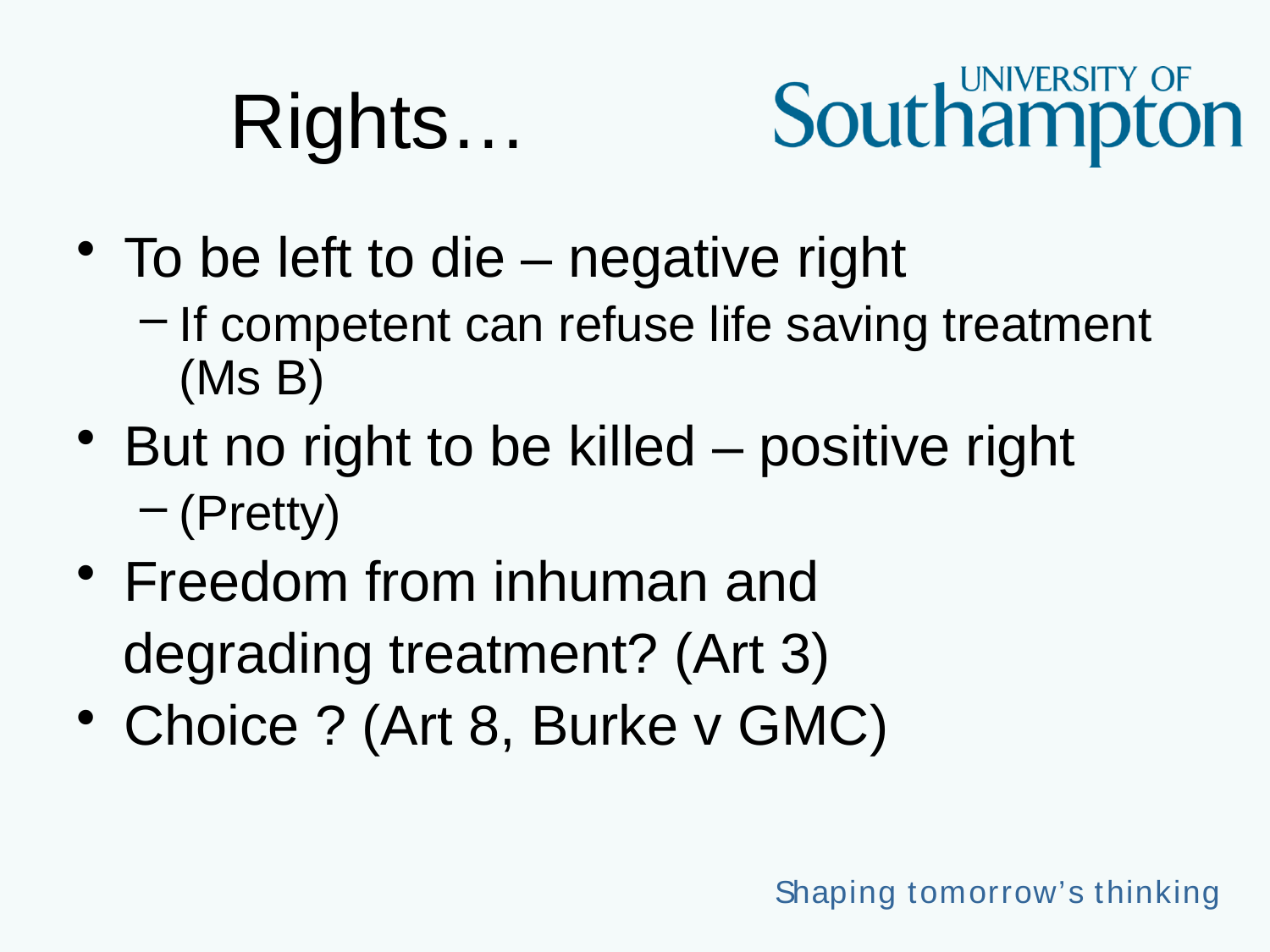

# Rights…
To be left to die – negative right
If competent can refuse life saving treatment (Ms B)
But no right to be killed – positive right
(Pretty)
Freedom from inhuman and
   degrading treatment? (Art 3)
Choice ? (Art 8, Burke v GMC)